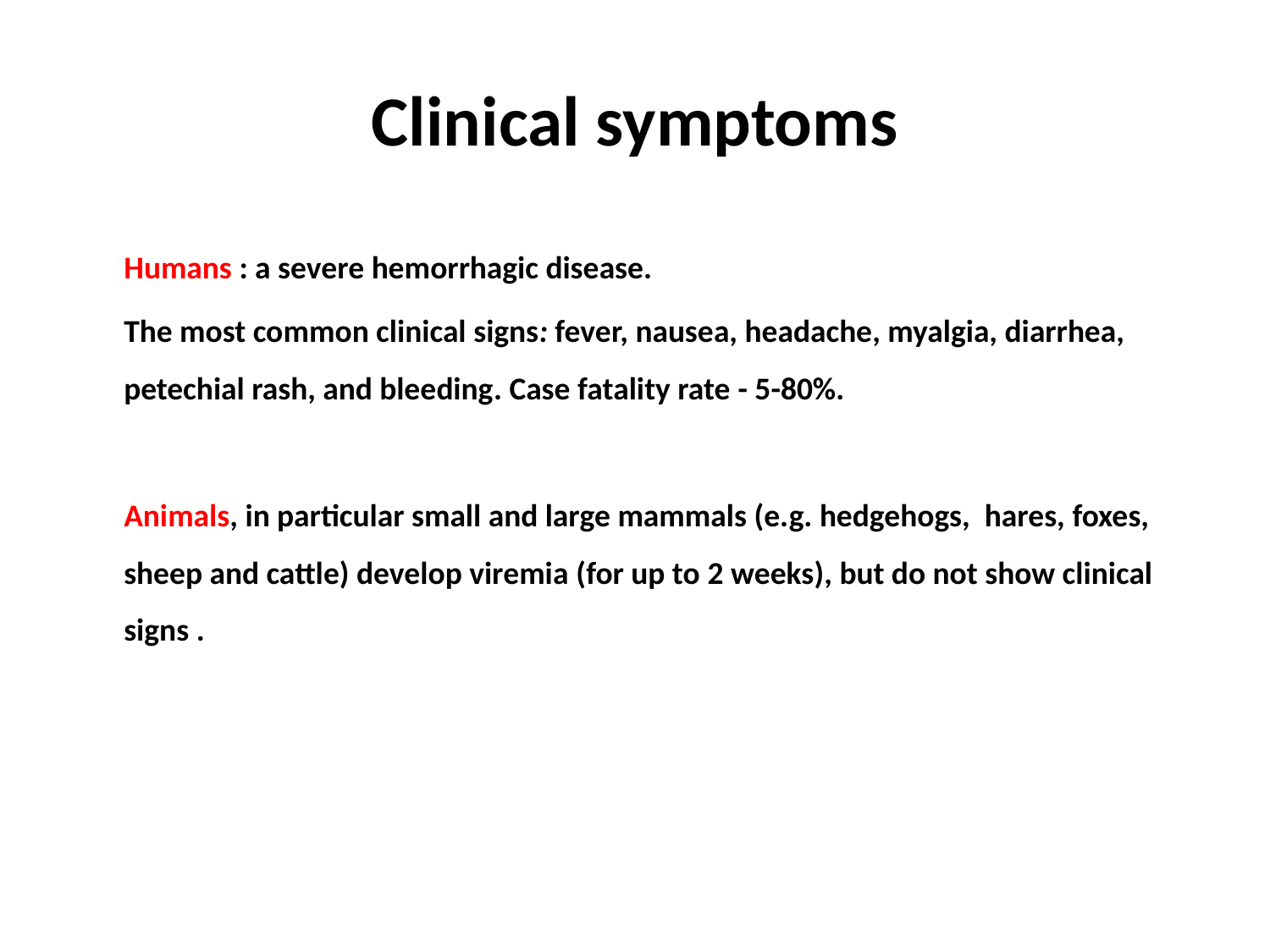

# Clinical symptoms
	Humans : a severe hemorrhagic disease.
	The most common clinical signs: fever, nausea, headache, myalgia, diarrhea, petechial rash, and bleeding. Case fatality rate - 5-80%.

	Animals, in particular small and large mammals (e.g. hedgehogs,  hares, foxes, sheep and cattle) develop viremia (for up to 2 weeks), but do not show clinical signs .